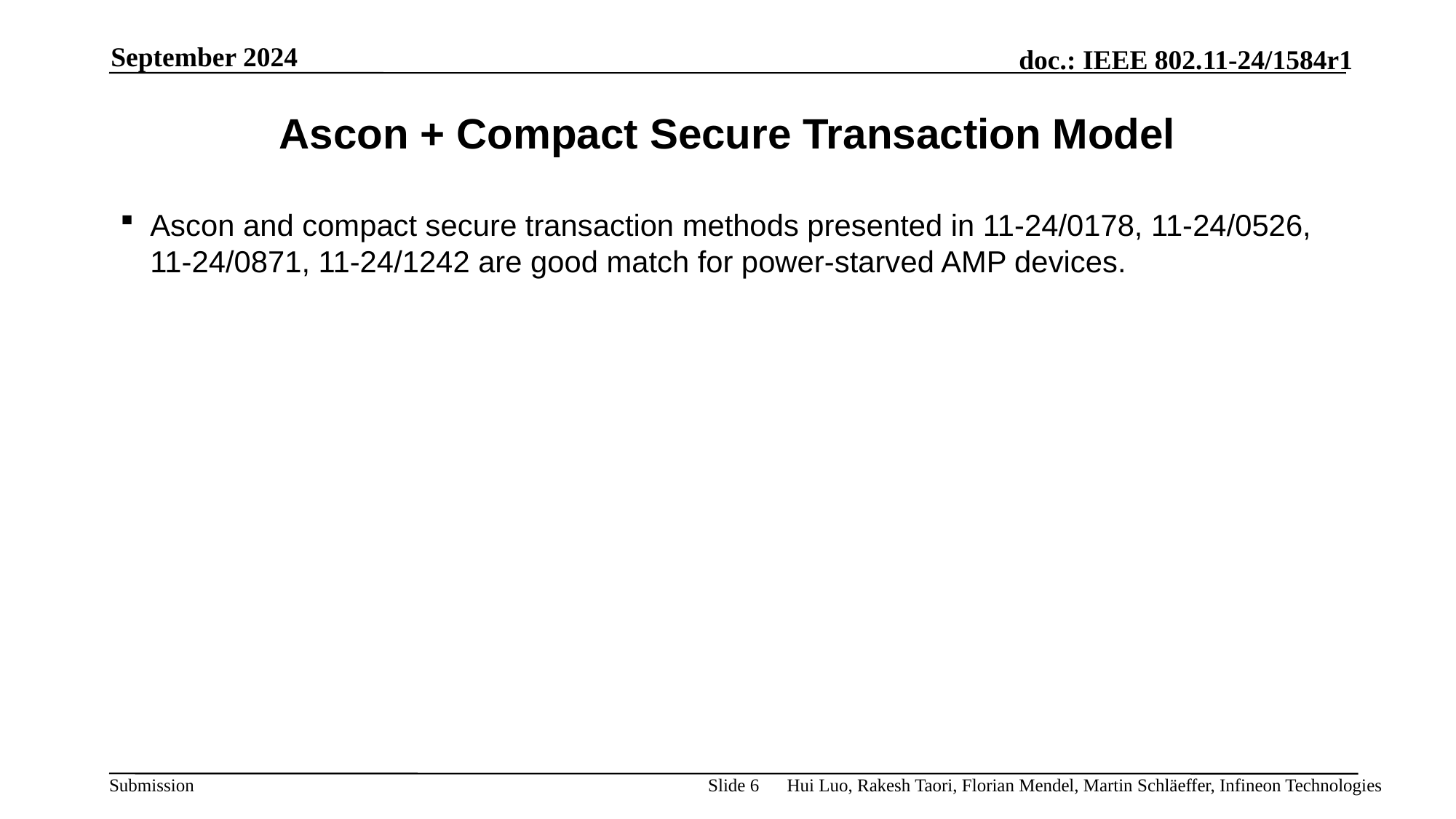

September 2024
# Ascon + Compact Secure Transaction Model
Ascon and compact secure transaction methods presented in 11-24/0178, 11-24/0526, 11-24/0871, 11-24/1242 are good match for power-starved AMP devices.

Slide 6
Hui Luo, Rakesh Taori, Florian Mendel, Martin Schläeffer, Infineon Technologies